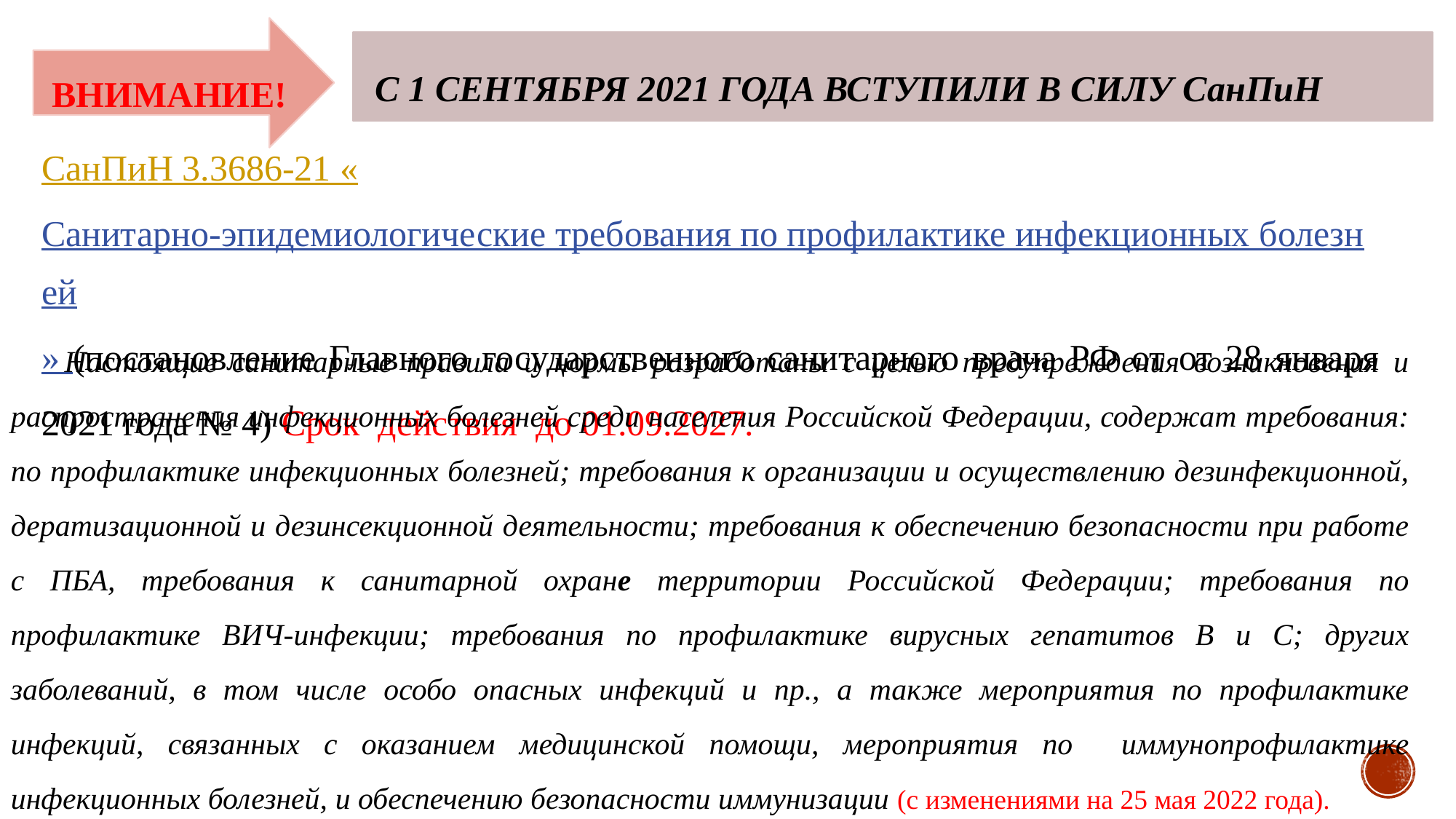

С 1 СЕНТЯБРЯ 2021 ГОДА ВСТУПИЛИ В СИЛУ СанПиН
ВНИМАНИЕ!
СанПиН 3.3686-21 «Санитарно-эпидемиологические требования по профилактике инфекционных болезней» (постановление Главного государственного санитарного врача РФ от от 28 января 2021 года № 4) Срок  действия  до 01.09.2027.
Настоящие санитарные правила и нормы разработаны с целью предупреждения возникновения и распространения инфекционных болезней среди населения Российской Федерации, содержат требования: по профилактике инфекционных болезней; требования к организации и осуществлению дезинфекционной, дератизационной и дезинсекционной деятельности; требования к обеспечению безопасности при работе с ПБА, требования к санитарной охране территории Российской Федерации; требования по профилактике ВИЧ-инфекции; требования по профилактике вирусных гепатитов B и C; других заболеваний, в том числе особо опасных инфекций и пр., а также мероприятия по профилактике инфекций, связанных с оказанием медицинской помощи, мероприятия по  иммунопрофилактике инфекционных болезней, и обеспечению безопасности иммунизации (с изменениями на 25 мая 2022 года).